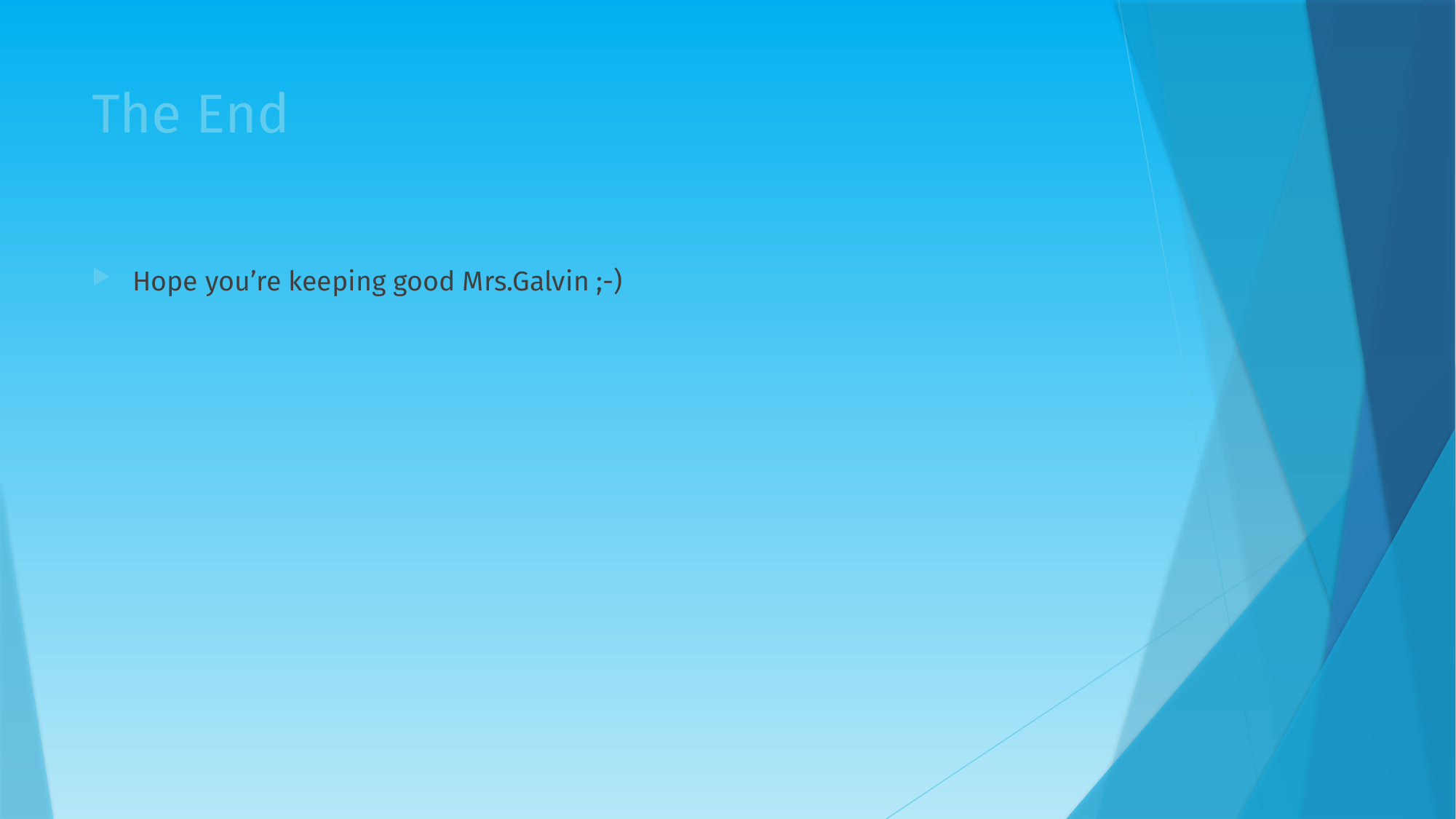

# The End
Hope you’re keeping good Mrs.Galvin ;-)